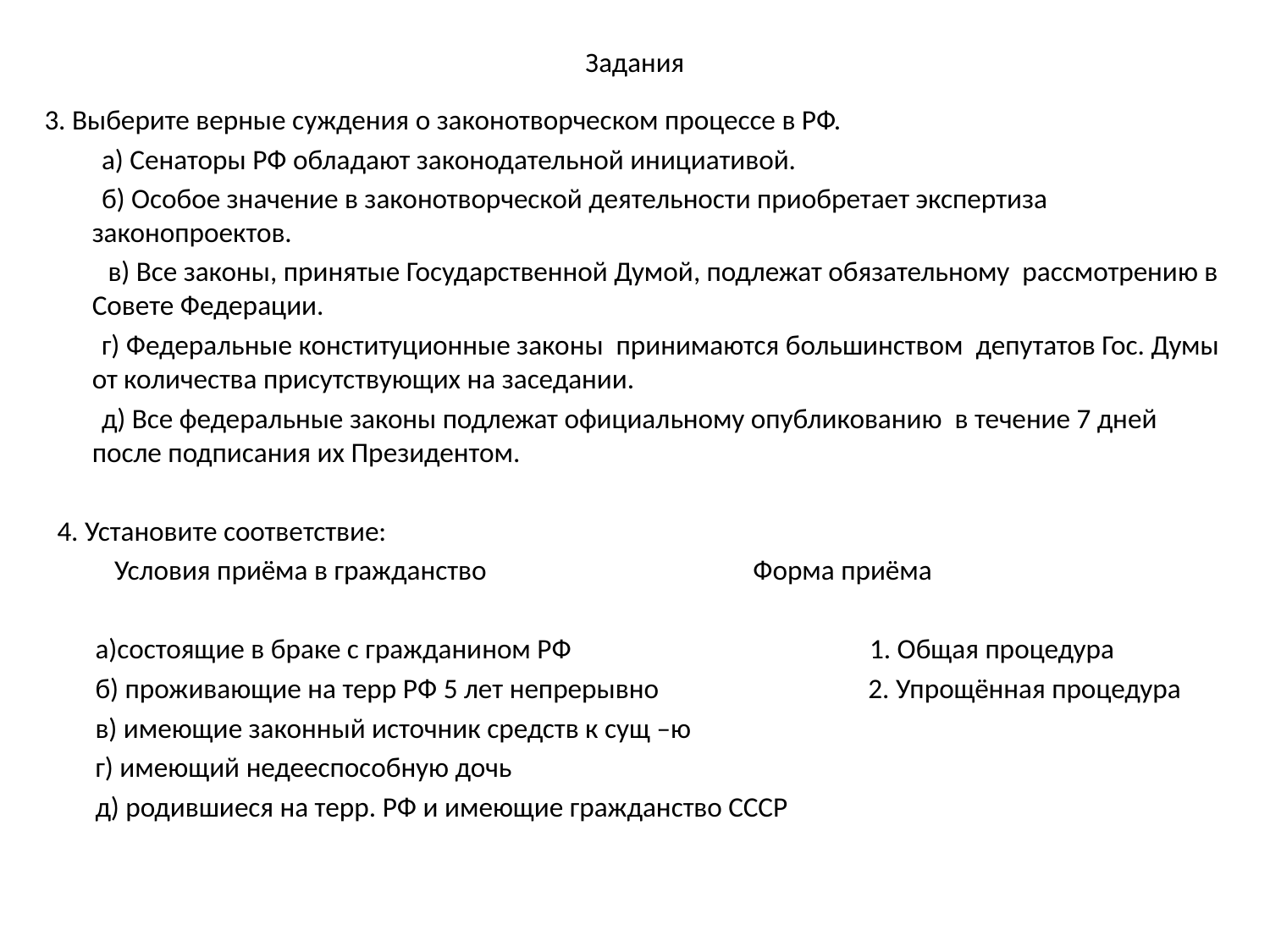

# Задания
3. Выберите верные суждения о законотворческом процессе в РФ.
         а) Сенаторы РФ обладают законодательной инициативой.
         б) Особое значение в законотворческой деятельности приобретает экспертиза законопроектов.
          в) Все законы, принятые Государственной Думой, подлежат обязательному  рассмотрению в Совете Федерации.
         г) Федеральные конституционные законы  принимаются большинством  депутатов Гос. Думы от количества присутствующих на заседании.
         д) Все федеральные законы подлежат официальному опубликованию  в течение 7 дней после подписания их Президентом.

  4. Установите соответствие:
           Условия приёма в гражданство                                          Форма приёма

        а)состоящие в браке с гражданином РФ                                               1. Общая процедура
        б) проживающие на терр РФ 5 лет непрерывно                                 2. Упрощённая процедура
        в) имеющие законный источник средств к сущ –ю
        г) имеющий недееспособную дочь
        д) родившиеся на терр. РФ и имеющие гражданство СССР